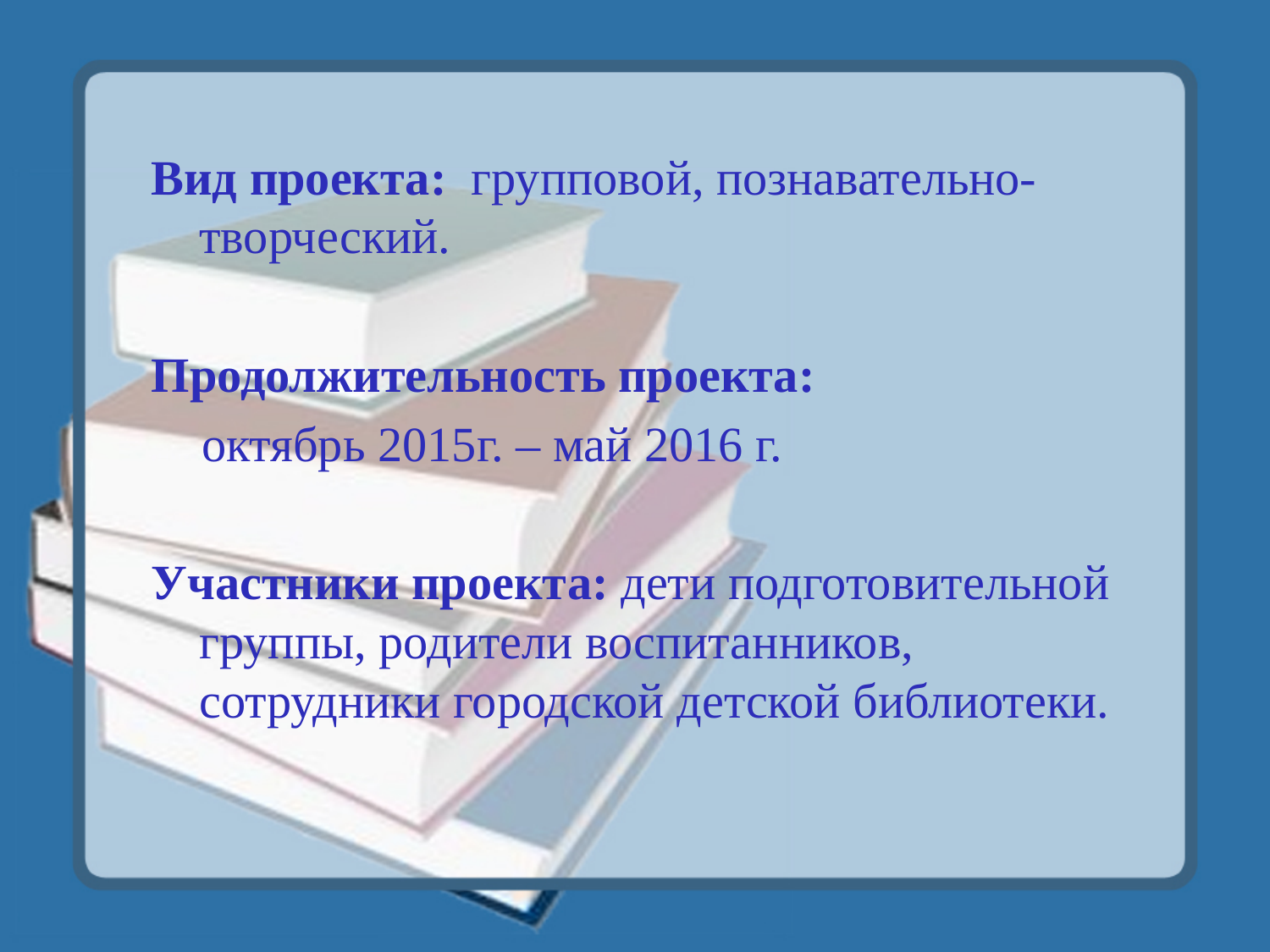

Вид проекта:  групповой, познавательно-творческий.

Продолжительность проекта:
октябрь 2015г. – май 2016 г.

Участники проекта: дети подготовительной группы, родители воспитанников, сотрудники городской детской библиотеки.